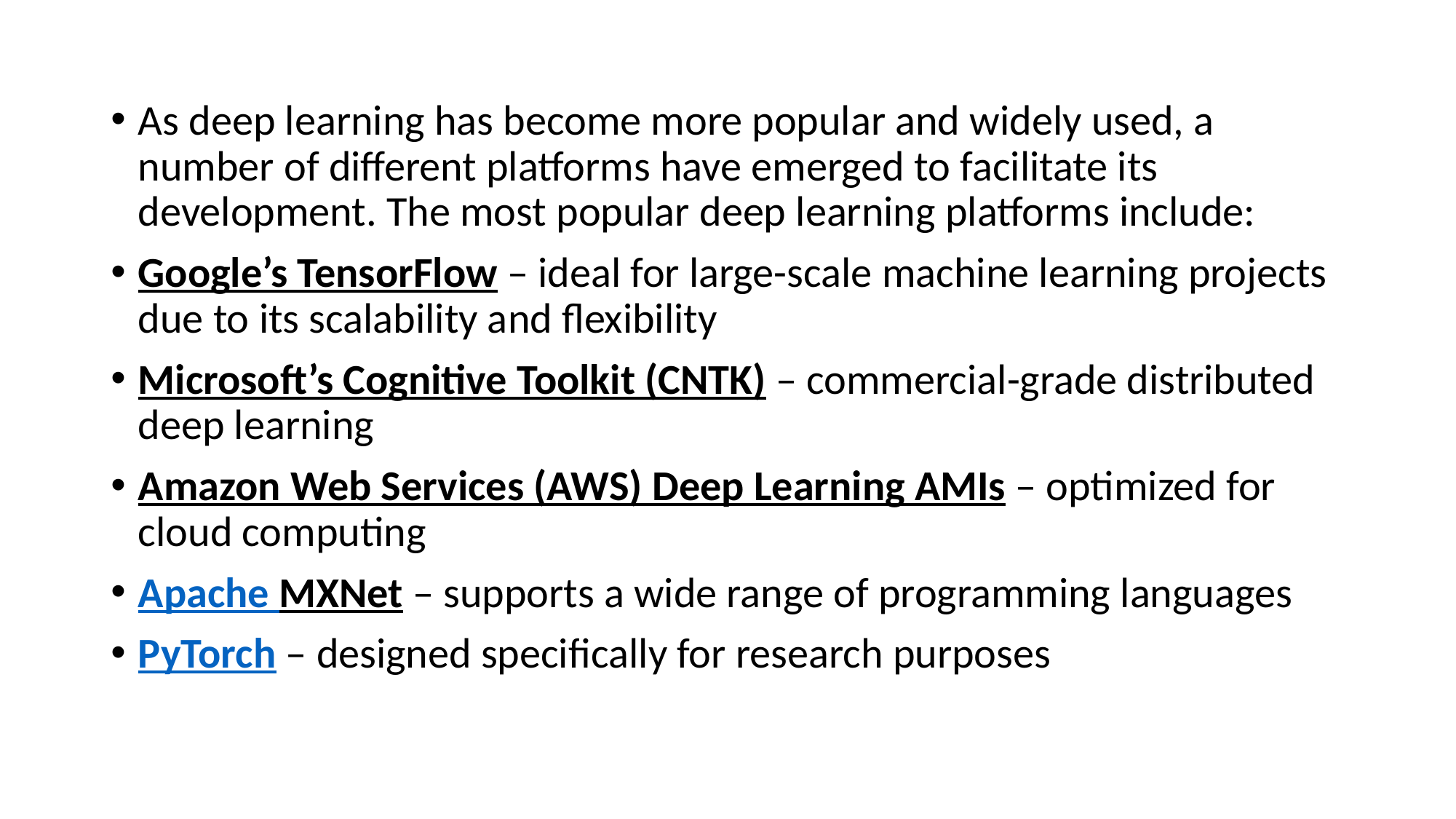

As deep learning has become more popular and widely used, a number of different platforms have emerged to facilitate its development. The most popular deep learning platforms include:
Google’s TensorFlow – ideal for large-scale machine learning projects due to its scalability and flexibility
Microsoft’s Cognitive Toolkit (CNTK) – commercial-grade distributed deep learning
Amazon Web Services (AWS) Deep Learning AMIs – optimized for cloud computing
Apache MXNet – supports a wide range of programming languages
PyTorch – designed specifically for research purposes